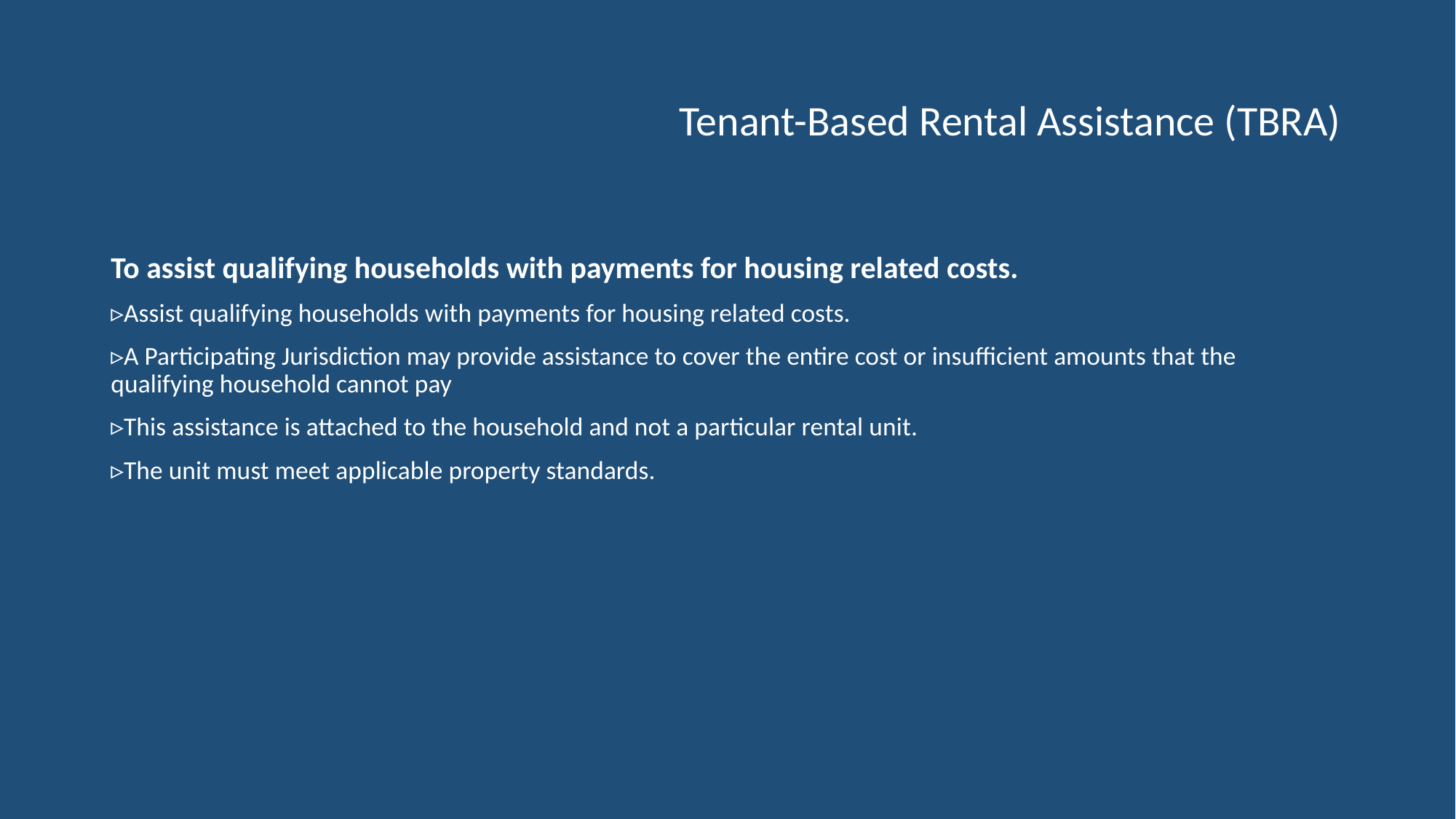

# Tenant-Based Rental Assistance (TBRA)
To assist qualifying households with payments for housing related costs.
▹Assist qualifying households with payments for housing related costs.
▹A Participating Jurisdiction may provide assistance to cover the entire cost or insufficient amounts that the qualifying household cannot pay
▹This assistance is attached to the household and not a particular rental unit.
▹The unit must meet applicable property standards.